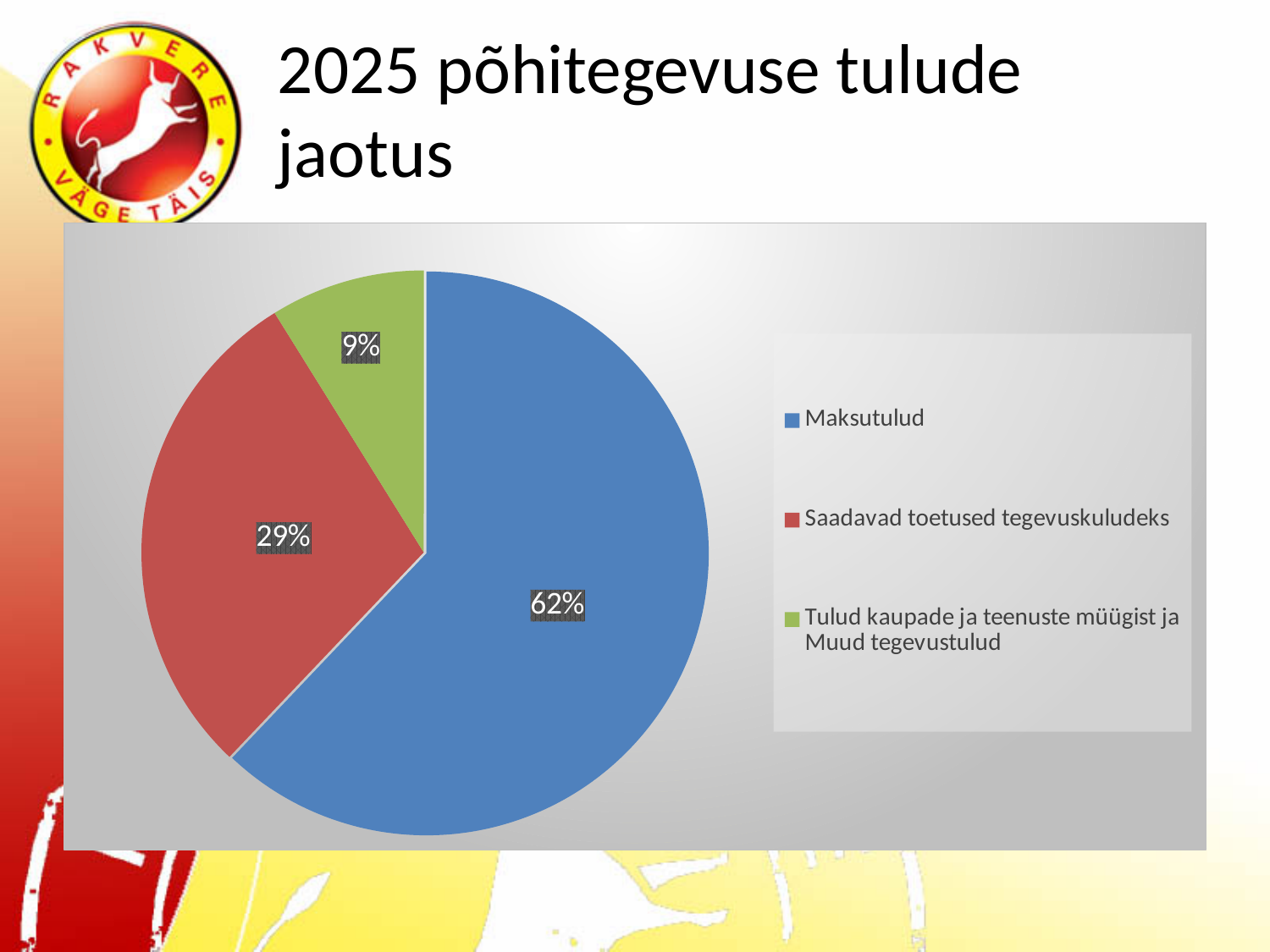

# 2025 põhitegevuse tulude jaotus

### Chart

| Category |
|---|

### Chart

| Category |  |
|---|---|
| Maksutulud | 18936250.0 |
| Saadavad toetused tegevuskuludeks | 8863809.0 |
| Tulud kaupade ja teenuste müügist ja Muud tegevustulud  | 2702264.0 |